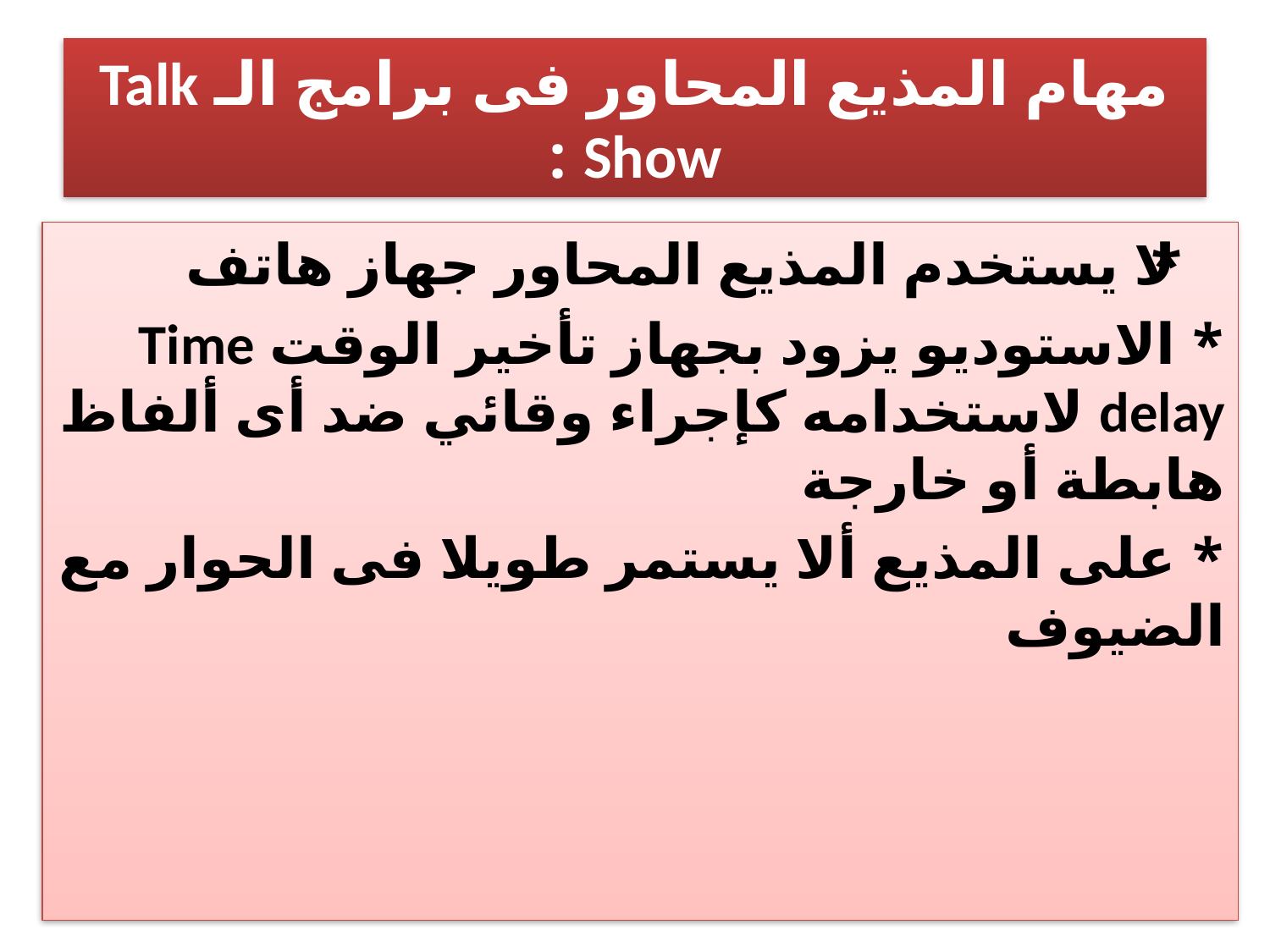

# مهام المذيع المحاور فى برامج الـ Talk Show :
* لا يستخدم المذيع المحاور جهاز هاتف
* الاستوديو يزود بجهاز تأخير الوقت Time delay لاستخدامه كإجراء وقائي ضد أى ألفاظ هابطة أو خارجة
* على المذيع ألا يستمر طويلا فى الحوار مع الضيوف